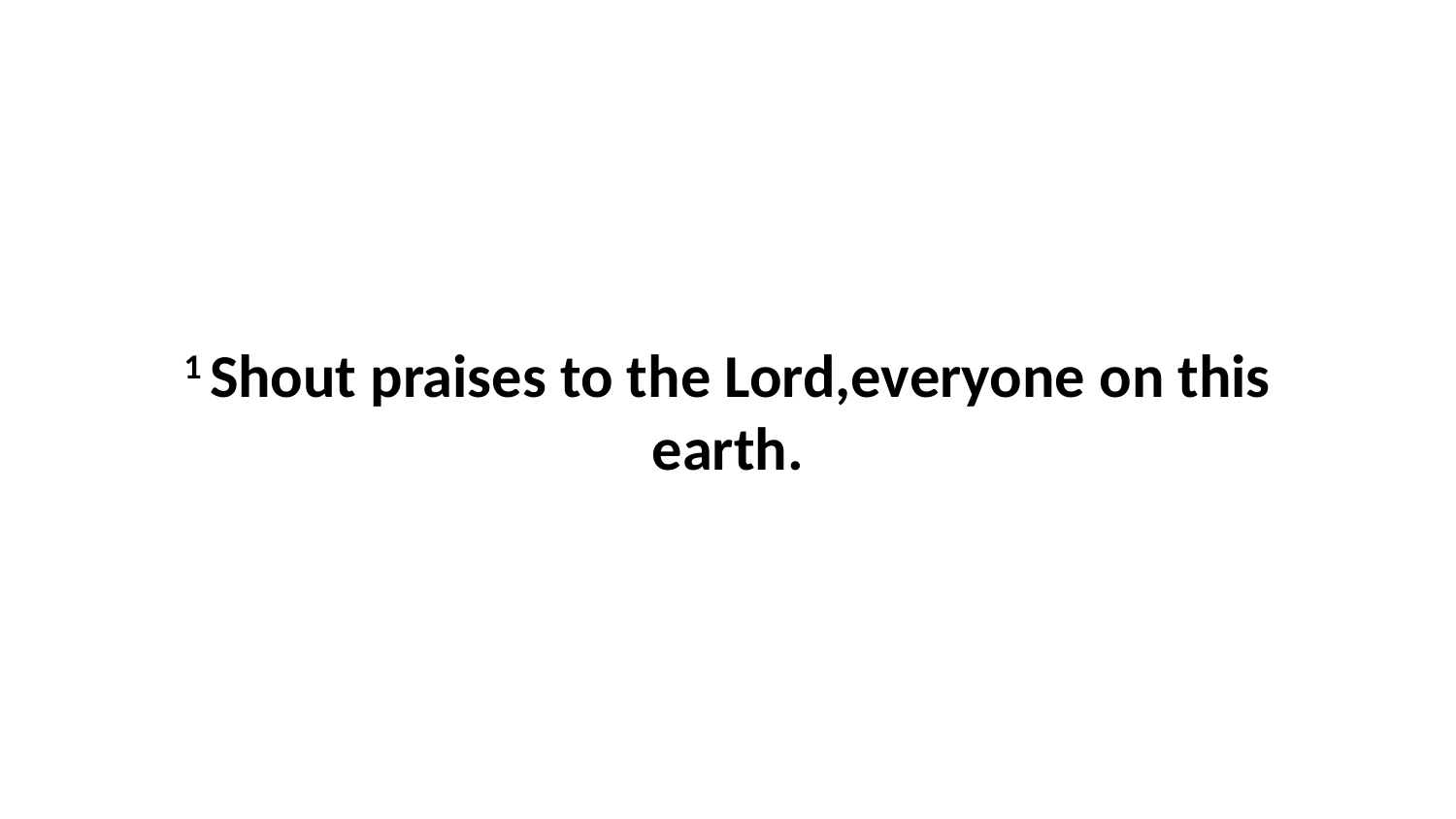

1 Shout praises to the Lord,everyone on this earth.